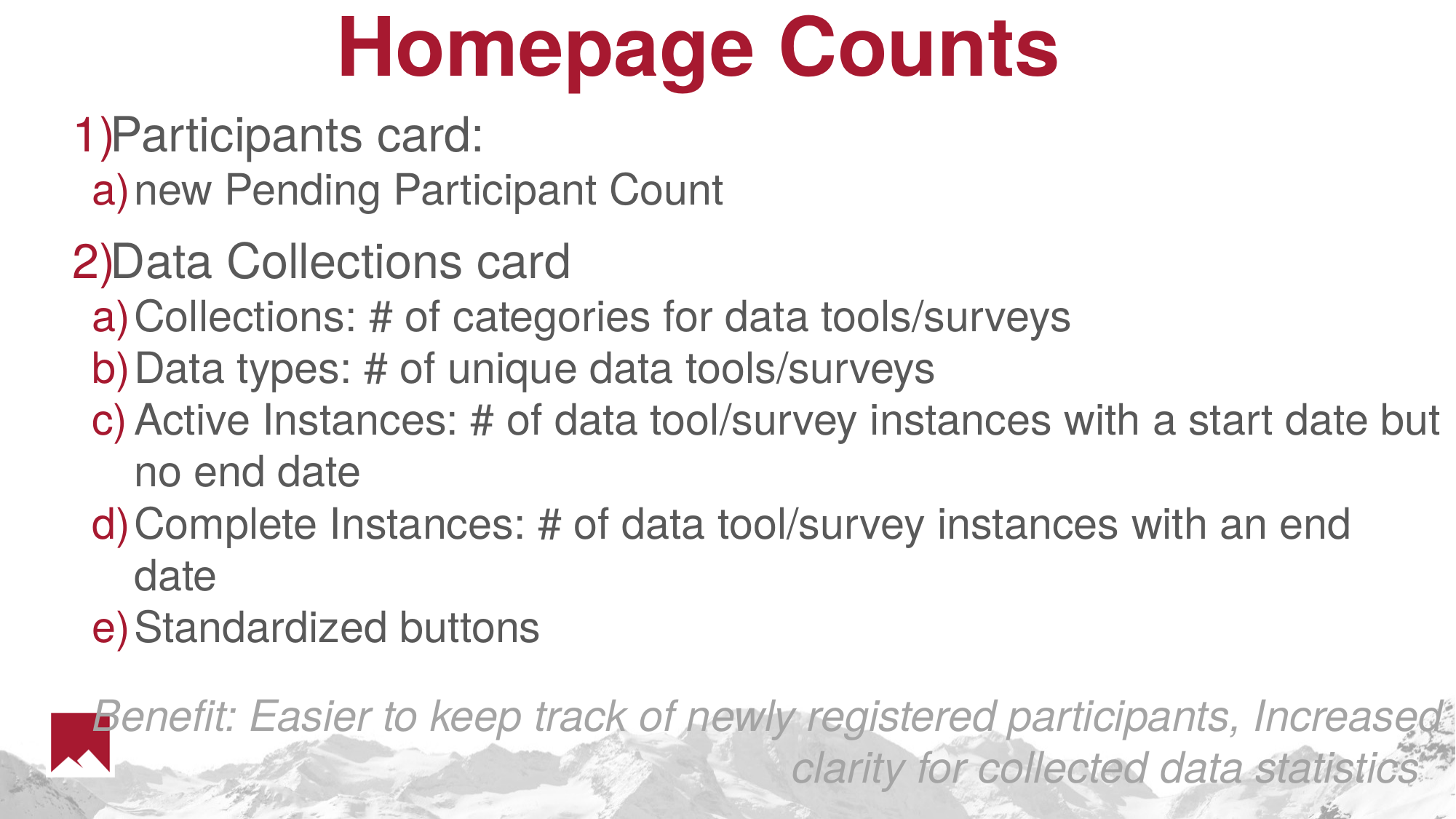

# Homepage Counts
Participants card:
new Pending Participant Count

Data Collections card
Collections: # of categories for data tools/surveys
Data types: # of unique data tools/surveys
Active Instances: # of data tool/survey instances with a start date but no end date
Complete Instances: # of data tool/survey instances with an end date
Standardized buttons

Benefit: Easier to keep track of newly registered participants, Increased clarity for collected data statistics